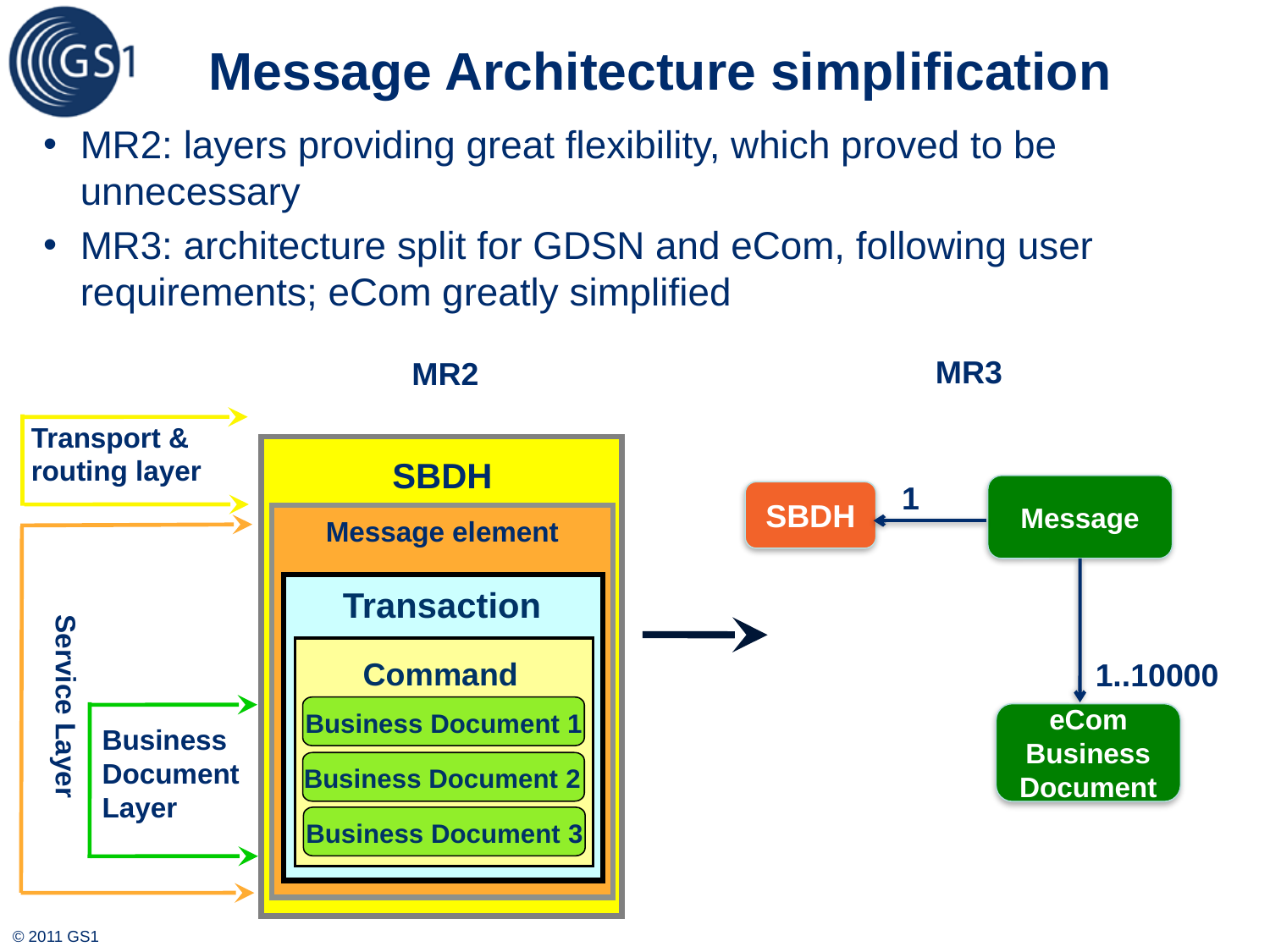

# Message Architecture simplification
MR2: layers providing great flexibility, which proved to be unnecessary
MR3: architecture split for GDSN and eCom, following user requirements; eCom greatly simplified
MR3
1
Message
SBDH
1..10000
eCom
Business
Document
MR2
Transport & routing layer

SBDH

Message element

Transaction

Command

Business Document 1

Business Document 2

Business Document 3

Service Layer

Business Document Layer